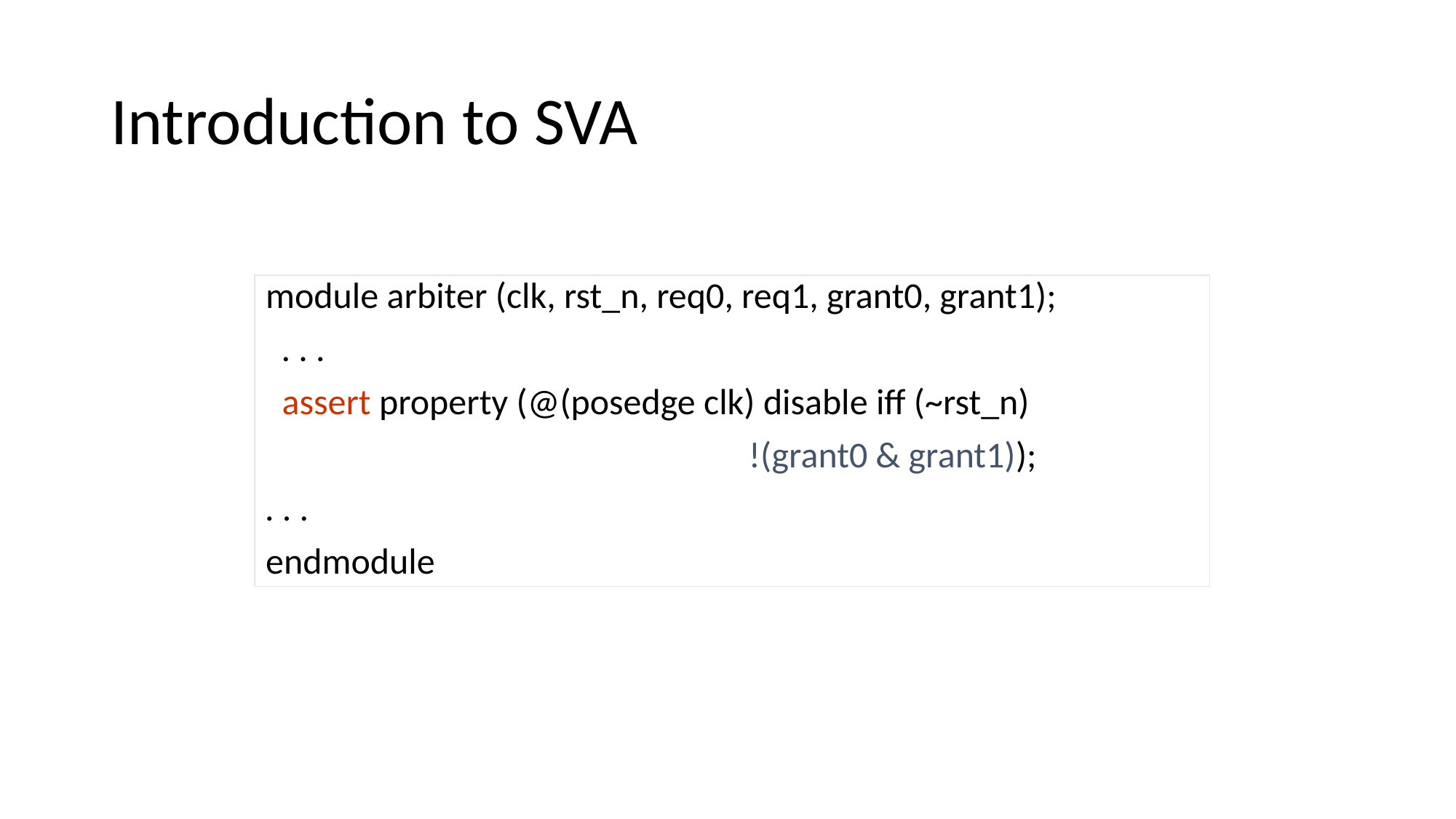

# Introduction to SVA
module arbiter (clk, rst_n, req0, req1, grant0, grant1);
  . . .
  assert property (@(posedge clk) disable iff (~rst_n)
                                                           !(grant0 & grant1));
. . .
endmodule